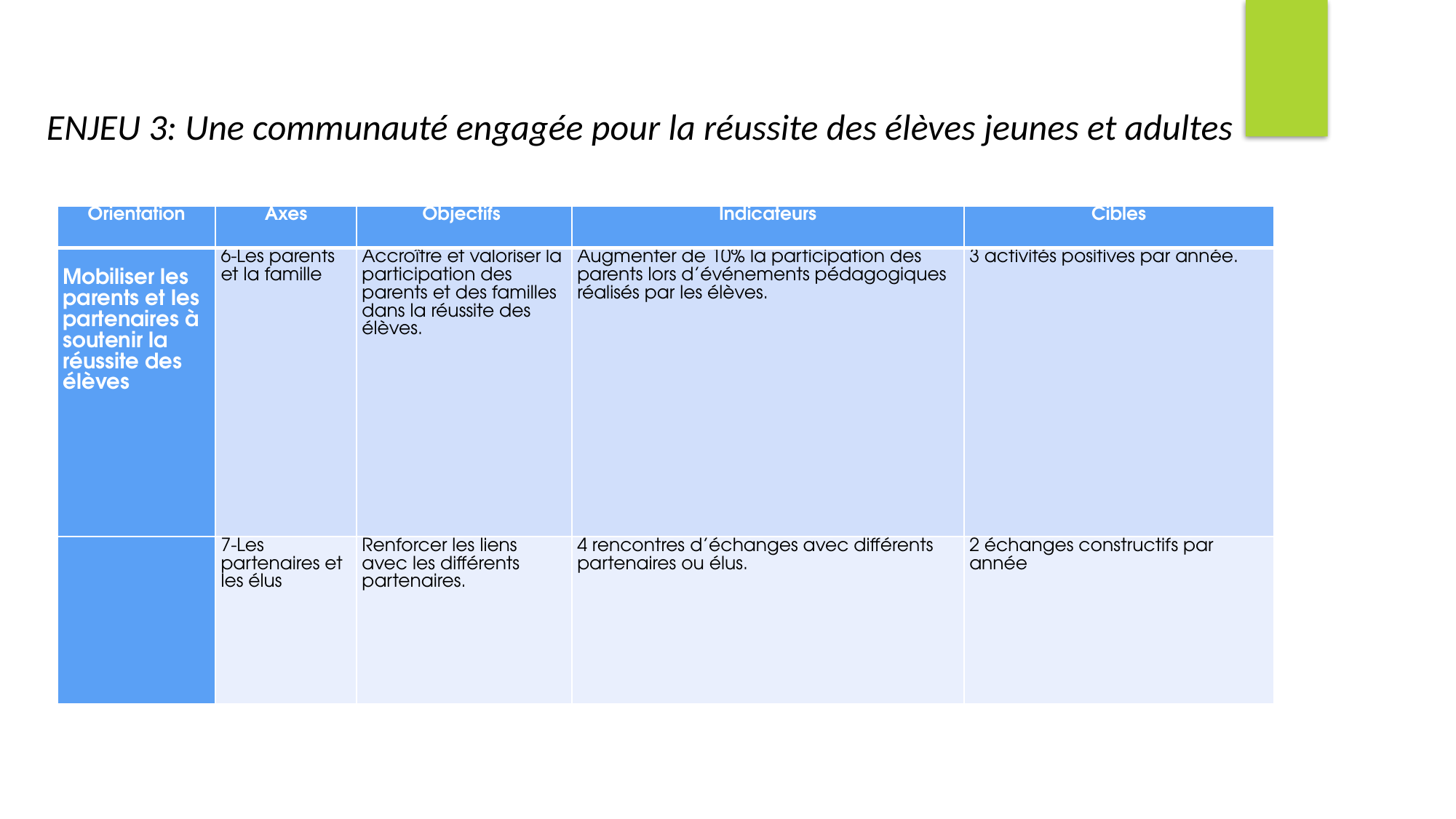

ENJEU 3: Une communauté engagée pour la réussite des élèves jeunes et adultes
| Orientation | Axes | Objectifs | Indicateurs | Cibles |
| --- | --- | --- | --- | --- |
| Mobiliser les parents et les partenaires à soutenir la réussite des élèves | 6-Les parents et la famille | Accroître et valoriser la participation des parents et des familles dans la réussite des élèves. | Augmenter de 10% la participation des parents lors d’événements pédagogiques réalisés par les élèves. | 3 activités positives par année. |
|  | 7-Les partenaires et les élus | Renforcer les liens avec les différents partenaires. | 4 rencontres d’échanges avec différents partenaires ou élus. | 2 échanges constructifs par année |